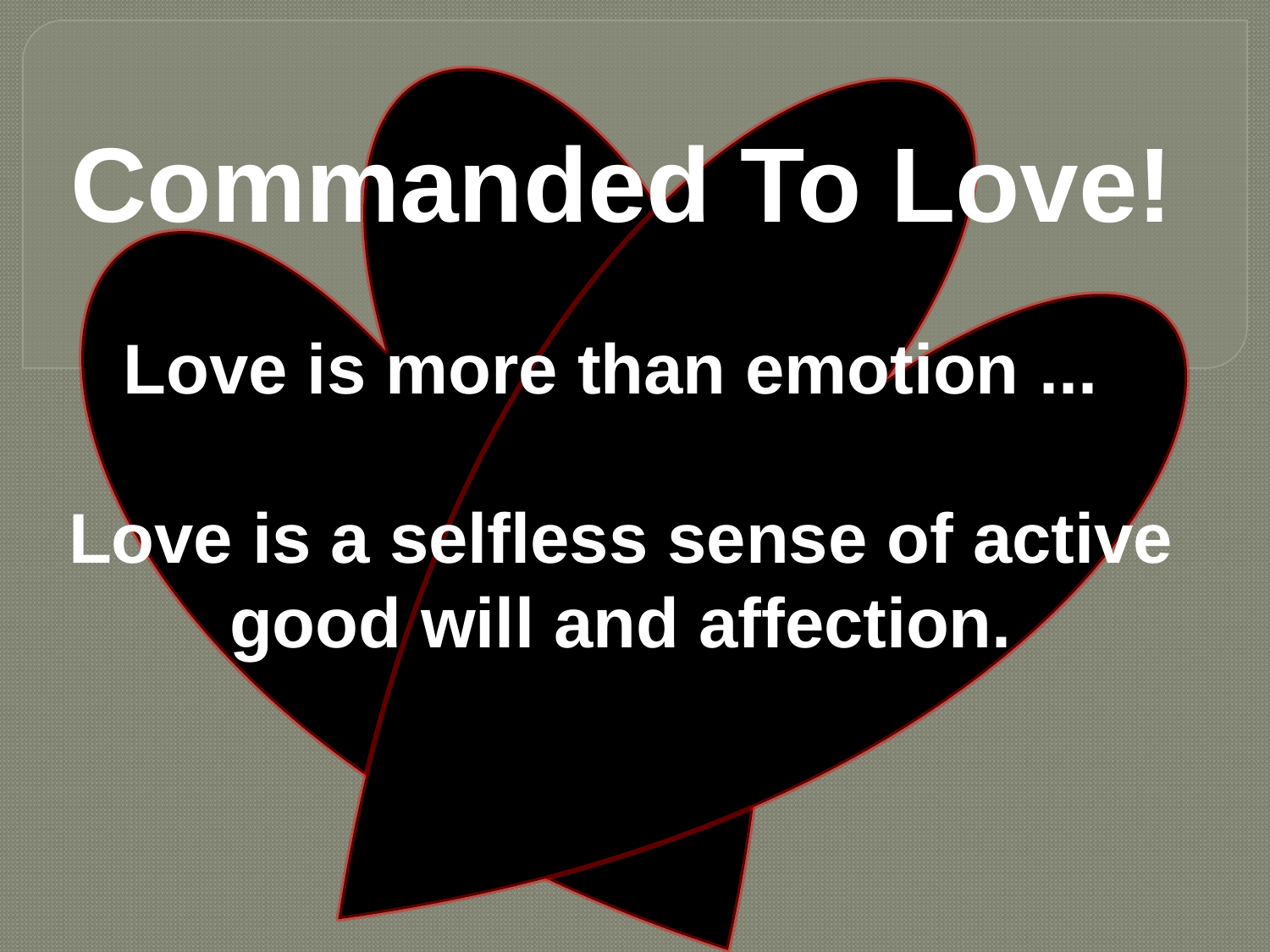

# Commanded To Love!

Love is more than emotion ...

Love is a selfless sense of active good will and affection.